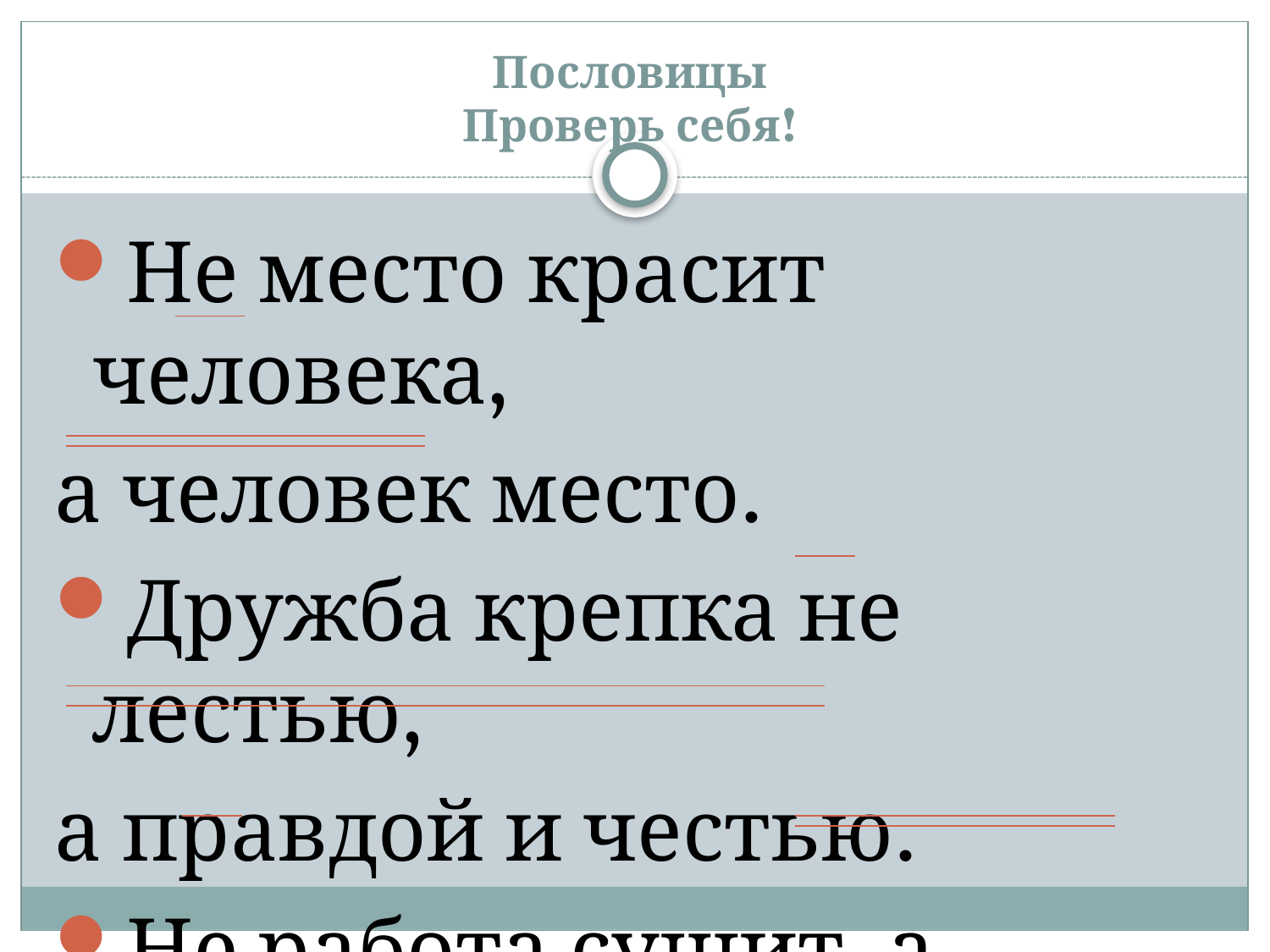

# Пословицы Проверь себя!
Не место красит человека,
а человек место.
Дружба крепка не лестью,
а правдой и честью.
Не работа сушит, а забота.